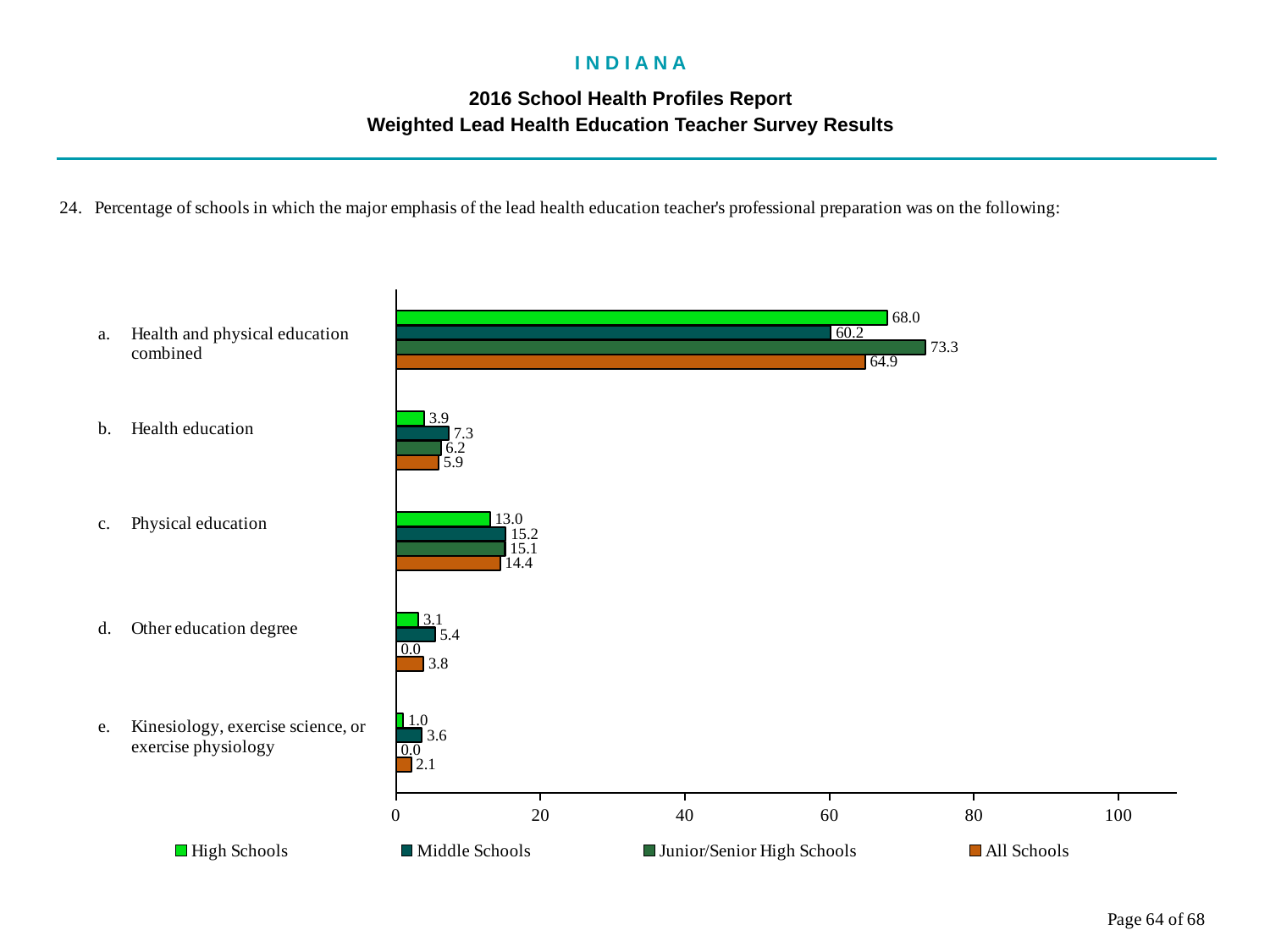

I N D I A N A
2016 School Health Profiles Report
Weighted Lead Health Education Teacher Survey Results

### Chart

| Category | All Schools | Junior/Senior High Schools | Middle Schools | High Schools |
|---|---|---|---|---|
| Kinesiology, exercise science, or exercise physiology | 2.1 | 0.0008 | 3.6 | 1.0 |
| Other education degree | 3.8 | 0.0008 | 5.4 | 3.1 |
| Physical education | 14.4 | 15.1 | 15.2 | 13.0 |
| Health education | 5.9 | 6.2 | 7.3 | 3.9 |
| Health and physical education combined | 64.9 | 73.3 | 60.2 | 68.0 |